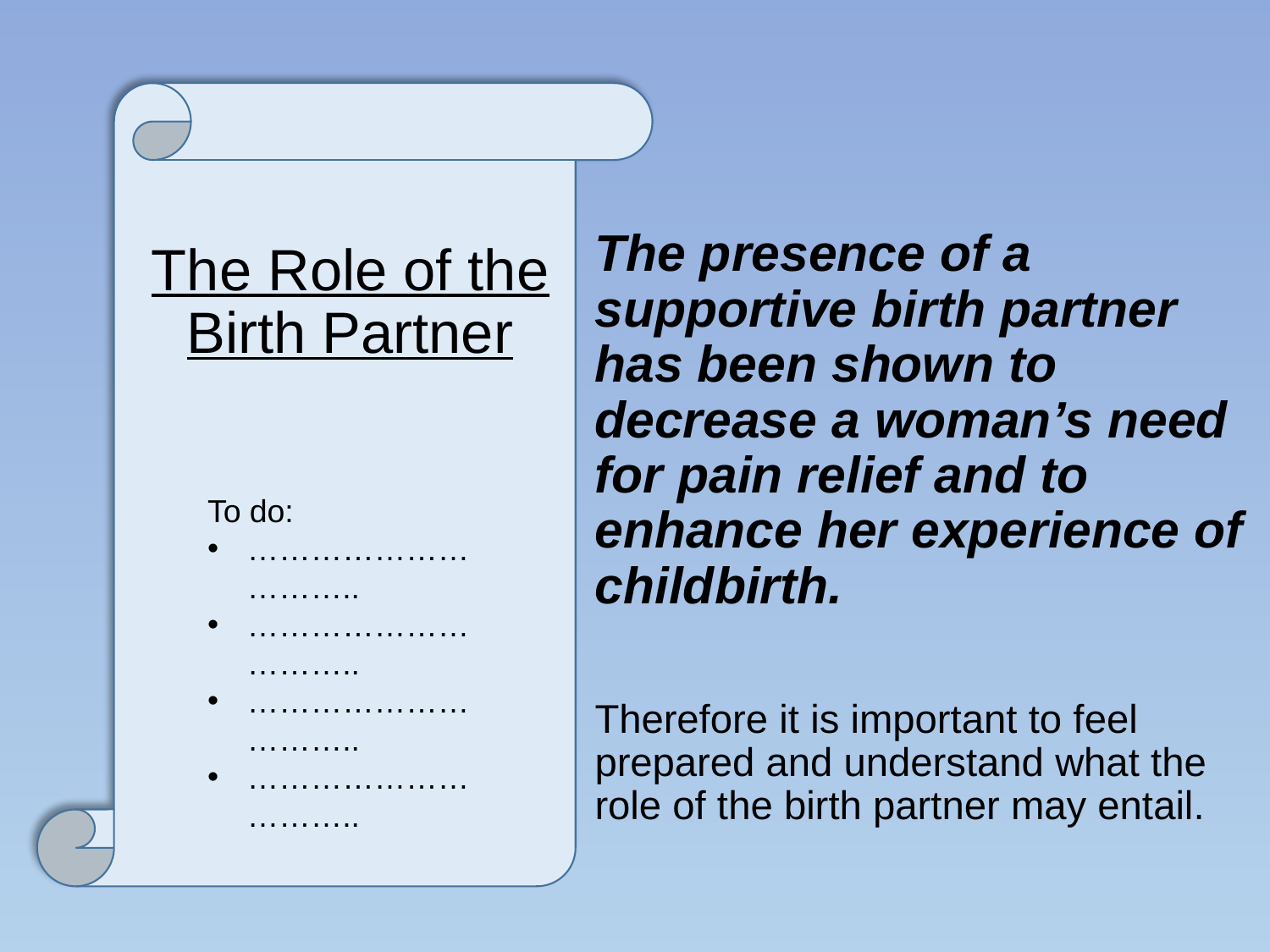

The presence of a supportive birth partner has been shown to decrease a woman’s need for pain relief and to enhance her experience of childbirth.

Therefore it is important to feel prepared and understand what the role of the birth partner may entail.

# The Role of the Birth Partner
To do:
…………………………..
…………………………..
…………………………..
…………………………..